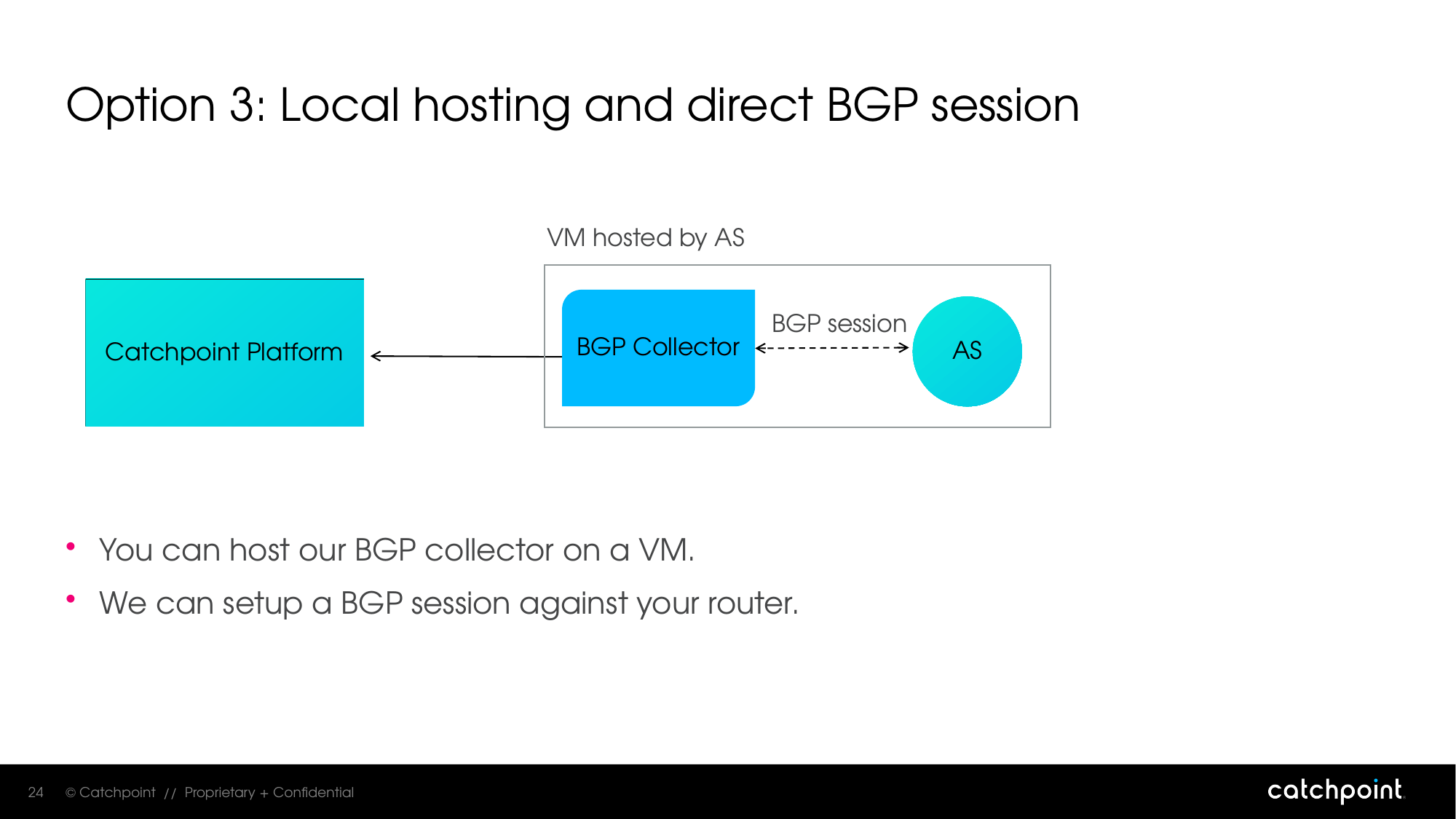

# Option 3: Local hosting and direct BGP session
VM hosted by AS

Catchpoint Platform
BGP Collector
AS
BGP session
You can host our BGP collector on a VM.
We can setup a BGP session against your router.